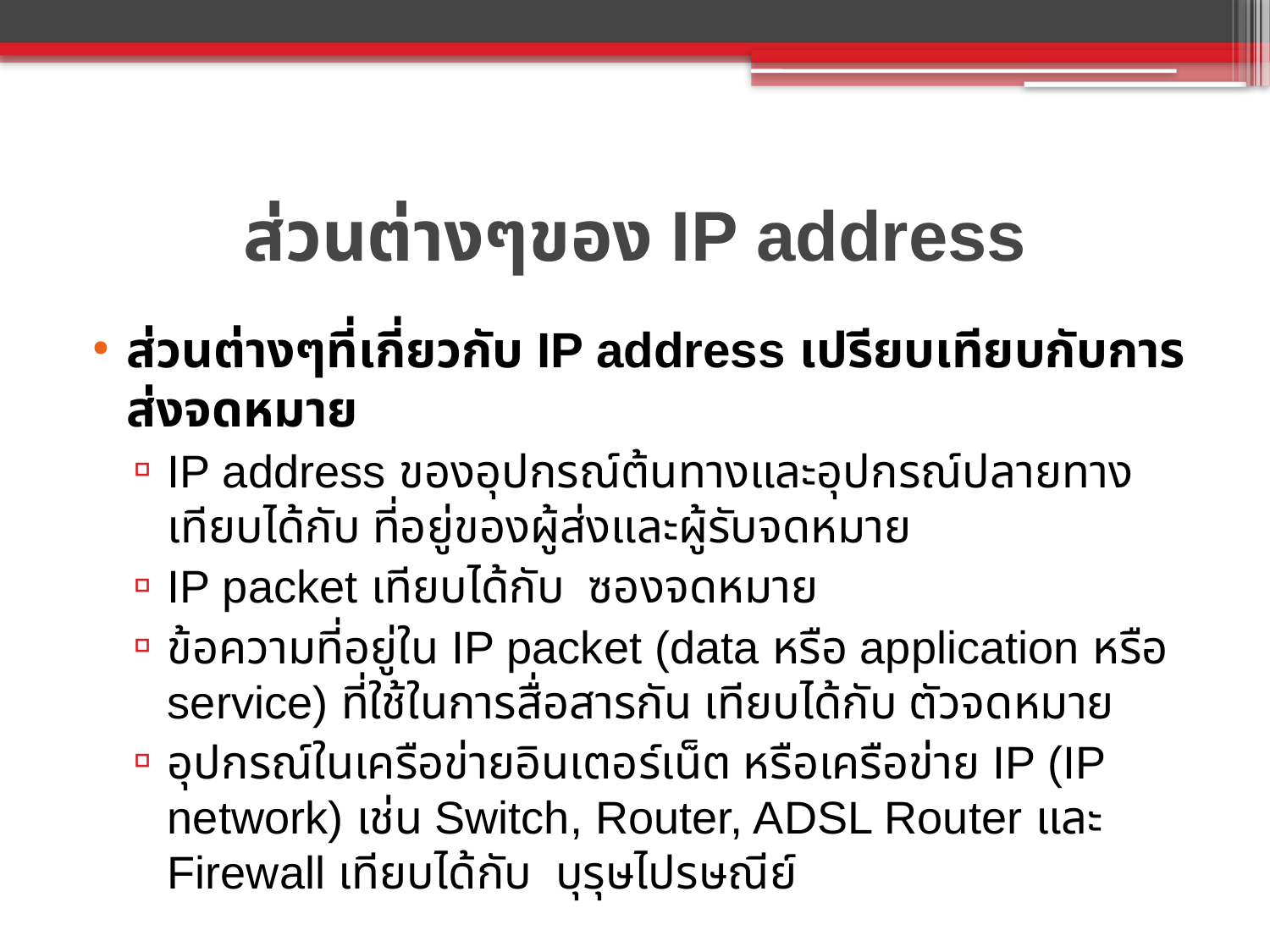

# ส่วนต่างๆของ IP address
ส่วนต่างๆที่เกี่ยวกับ IP address เปรียบเทียบกับการส่งจดหมาย
IP address ของอุปกรณ์ต้นทางและอุปกรณ์ปลายทาง เทียบได้กับ ที่อยู่ของผู้ส่งและผู้รับจดหมาย
IP packet เทียบได้กับ  ซองจดหมาย
ข้อความที่อยู่ใน IP packet (data หรือ application หรือ service) ที่ใช้ในการสื่อสารกัน เทียบได้กับ ตัวจดหมาย
อุปกรณ์ในเครือข่ายอินเตอร์เน็ต หรือเครือข่าย IP (IP network) เช่น Switch, Router, ADSL Router และ Firewall เทียบได้กับ  บุรุษไปรษณีย์